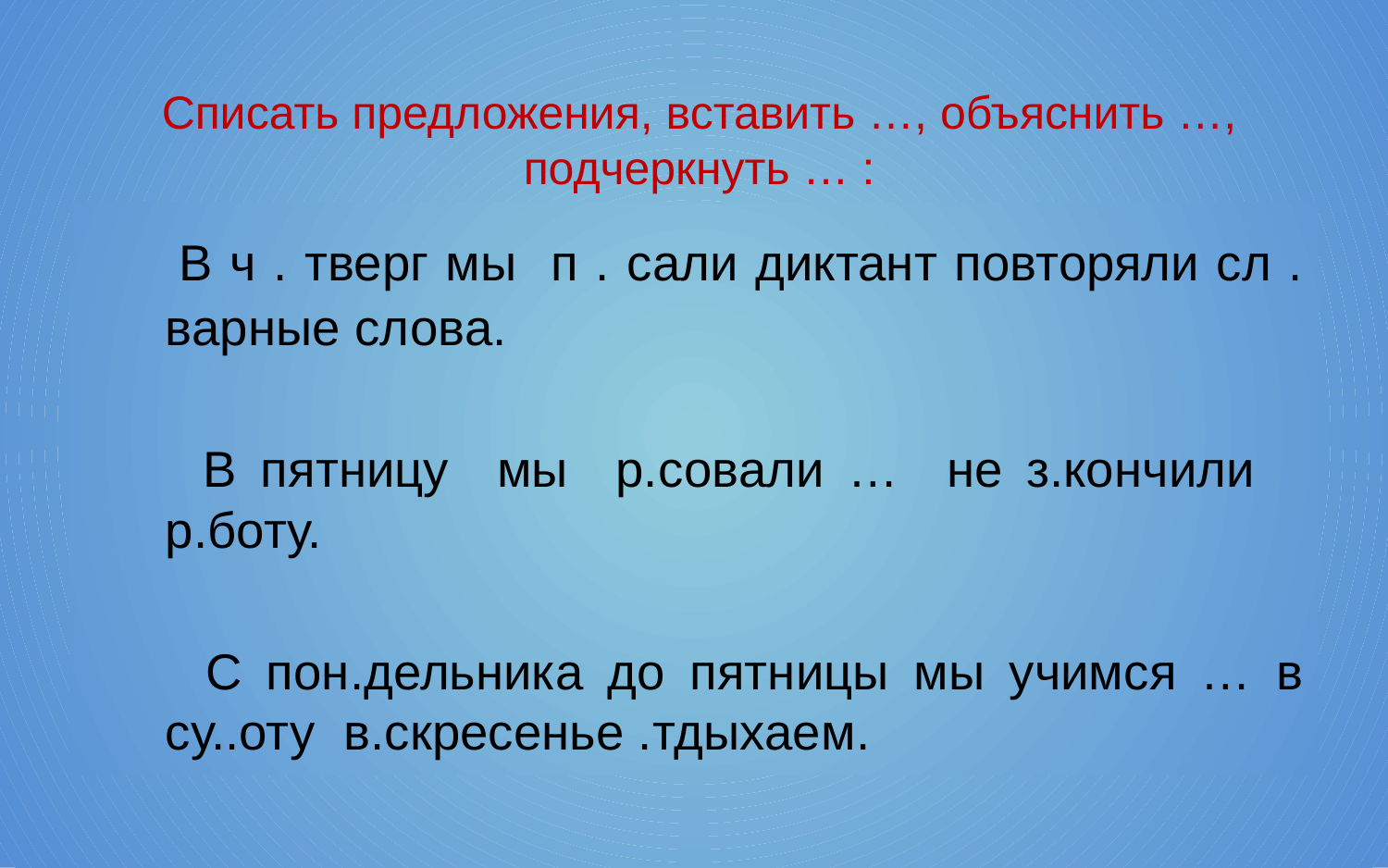

# Списать предложения, вставить …, объяснить …, подчеркнуть … :
     В ч . тверг мы  п . сали диктант повторяли сл . варные слова.

     В пятницу  мы  р.совали …  не з.кончили   р.боту.

     С пон.дельника до пятницы мы учимся … в су..оту  в.скресенье .тдыхаем.